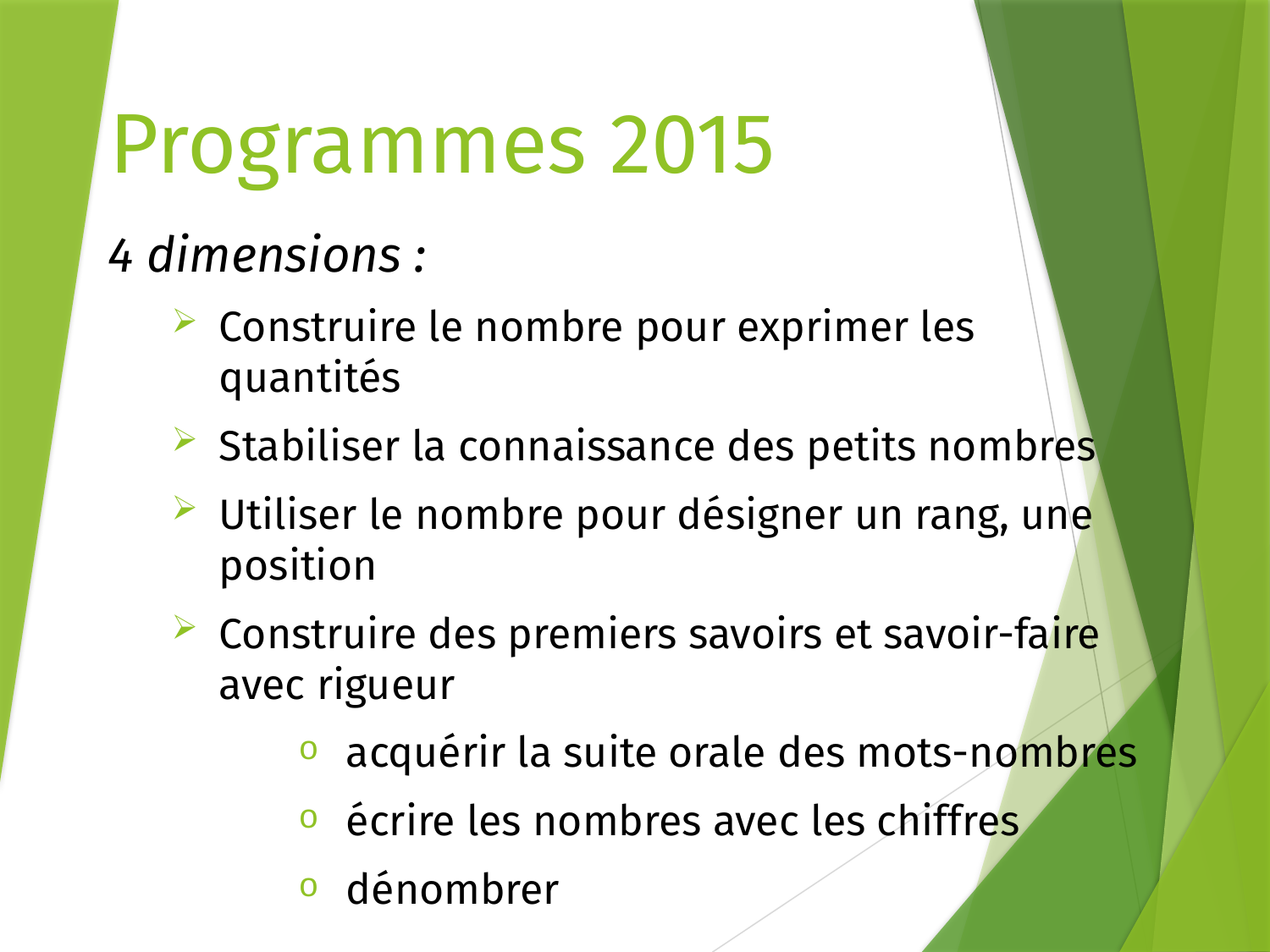

# Programmes 2015
4 dimensions :
Construire le nombre pour exprimer les quantités
Stabiliser la connaissance des petits nombres
Utiliser le nombre pour désigner un rang, une position
Construire des premiers savoirs et savoir-faire avec rigueur
acquérir la suite orale des mots-nombres
écrire les nombres avec les chiffres
dénombrer